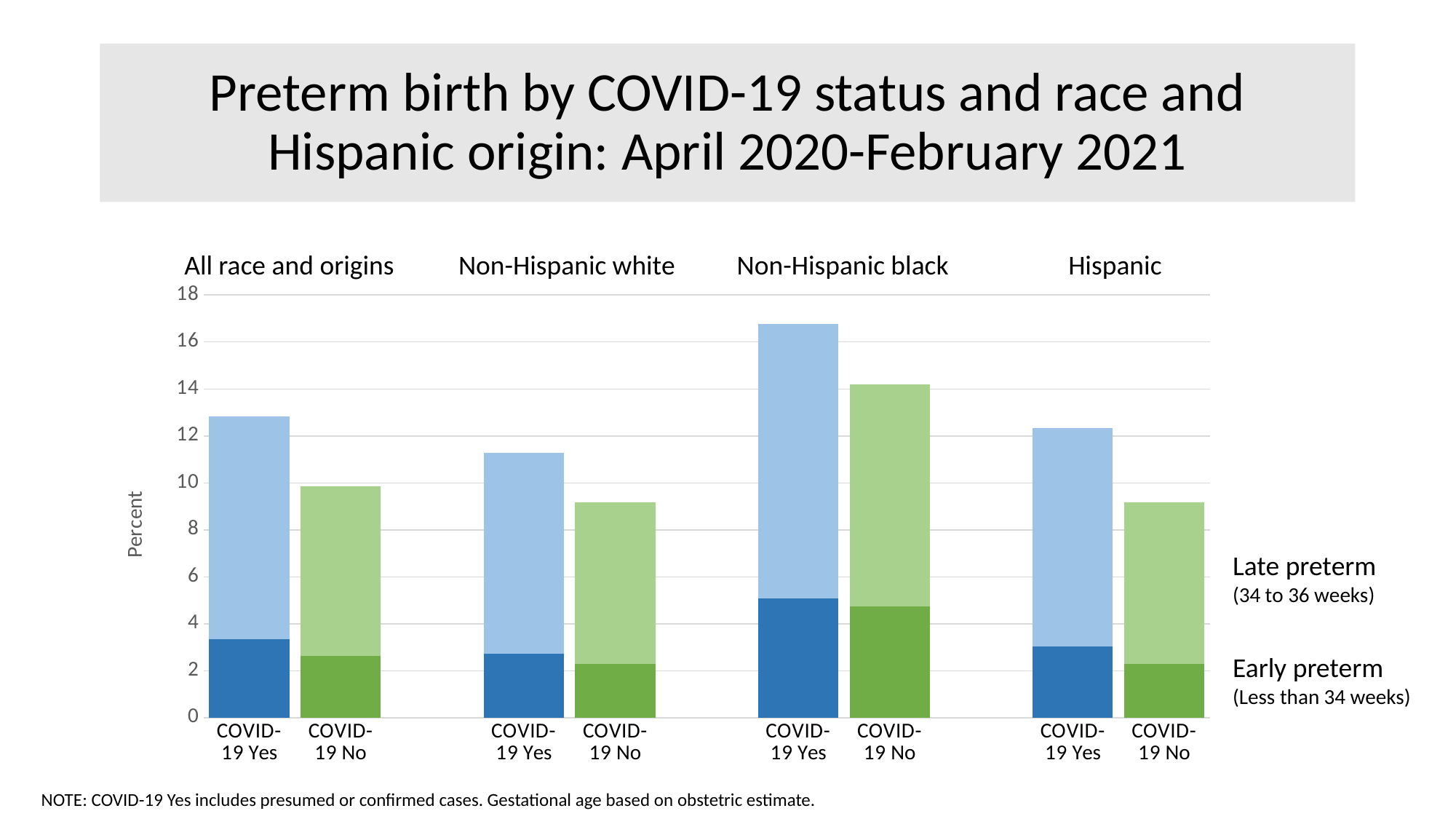

# Preterm birth by COVID-19 status and race and Hispanic origin: April 2020-February 2021
All race and origins
Non-Hispanic white
Non-Hispanic black
Hispanic

### Chart

| Category | Early preterm | Late preterm |
|---|---|---|
| COVID-19 Yes | 3.35 | 9.48 |
| COVID-19 No | 2.63 | 7.24 |
|  | None | None |
| COVID-19 Yes | 2.73 | 8.56 |
| COVID-19 No | 2.28 | 6.88 |
|  | None | None |
| COVID-19 Yes | 5.07 | 11.7 |
| COVID-19 No | 4.73 | 9.46 |
|  | None | None |
| COVID-19 Yes | 3.04 | 9.29 |
| COVID-19 No | 2.28 | 6.88 |
Late preterm
(34 to 36 weeks)
Early preterm
(Less than 34 weeks)
NOTE: COVID-19 Yes includes presumed or confirmed cases. Gestational age based on obstetric estimate.